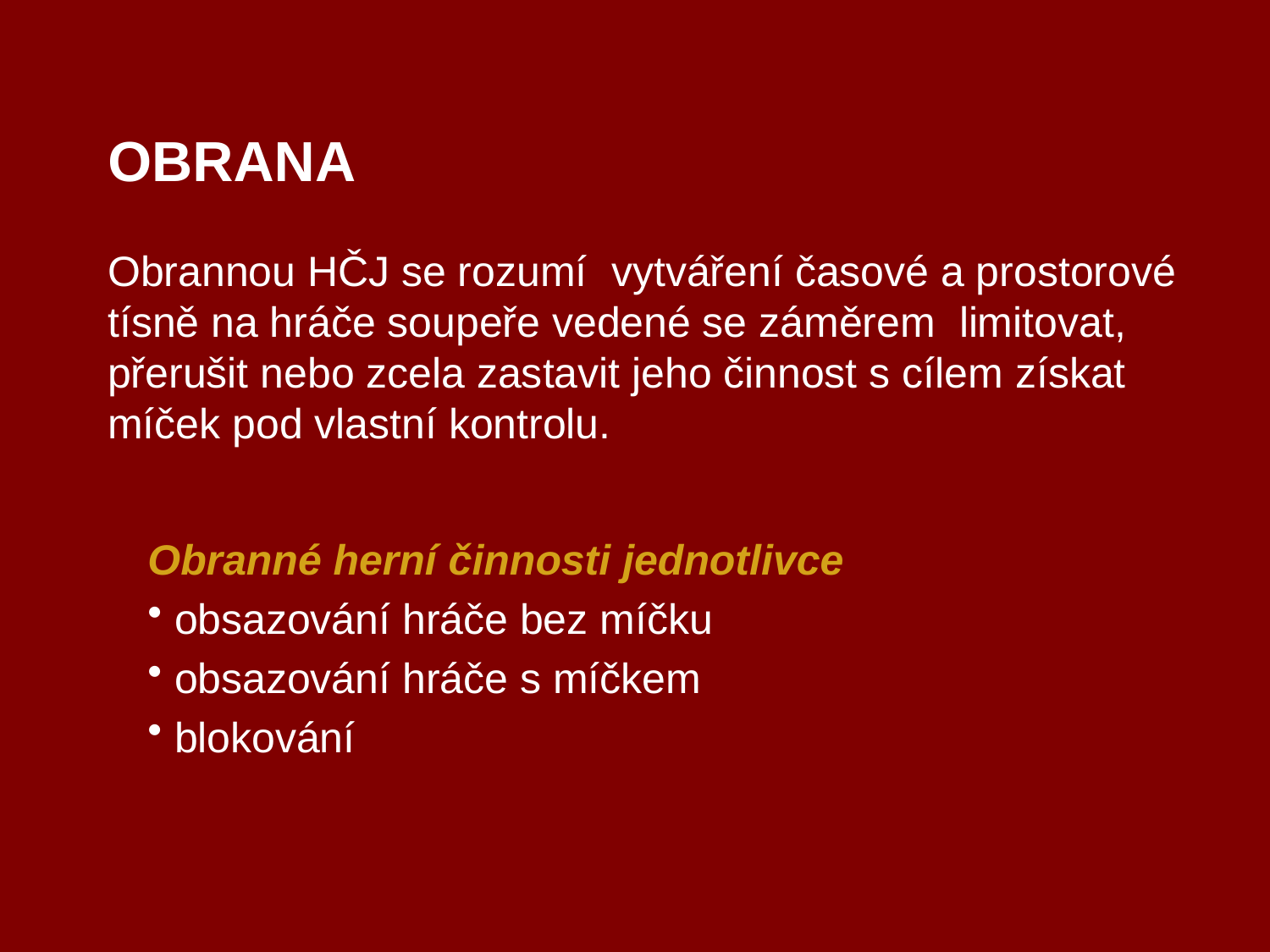

# OBRANA Obrannou HČJ se rozumí  vytváření časové a prostorové tísně na hráče soupeře vedené se záměrem  limitovat, přerušit nebo zcela zastavit jeho činnost s cílem získat míček pod vlastní kontrolu.
Obranné herní činnosti jednotlivce
 obsazování hráče bez míčku
 obsazování hráče s míčkem
 blokování